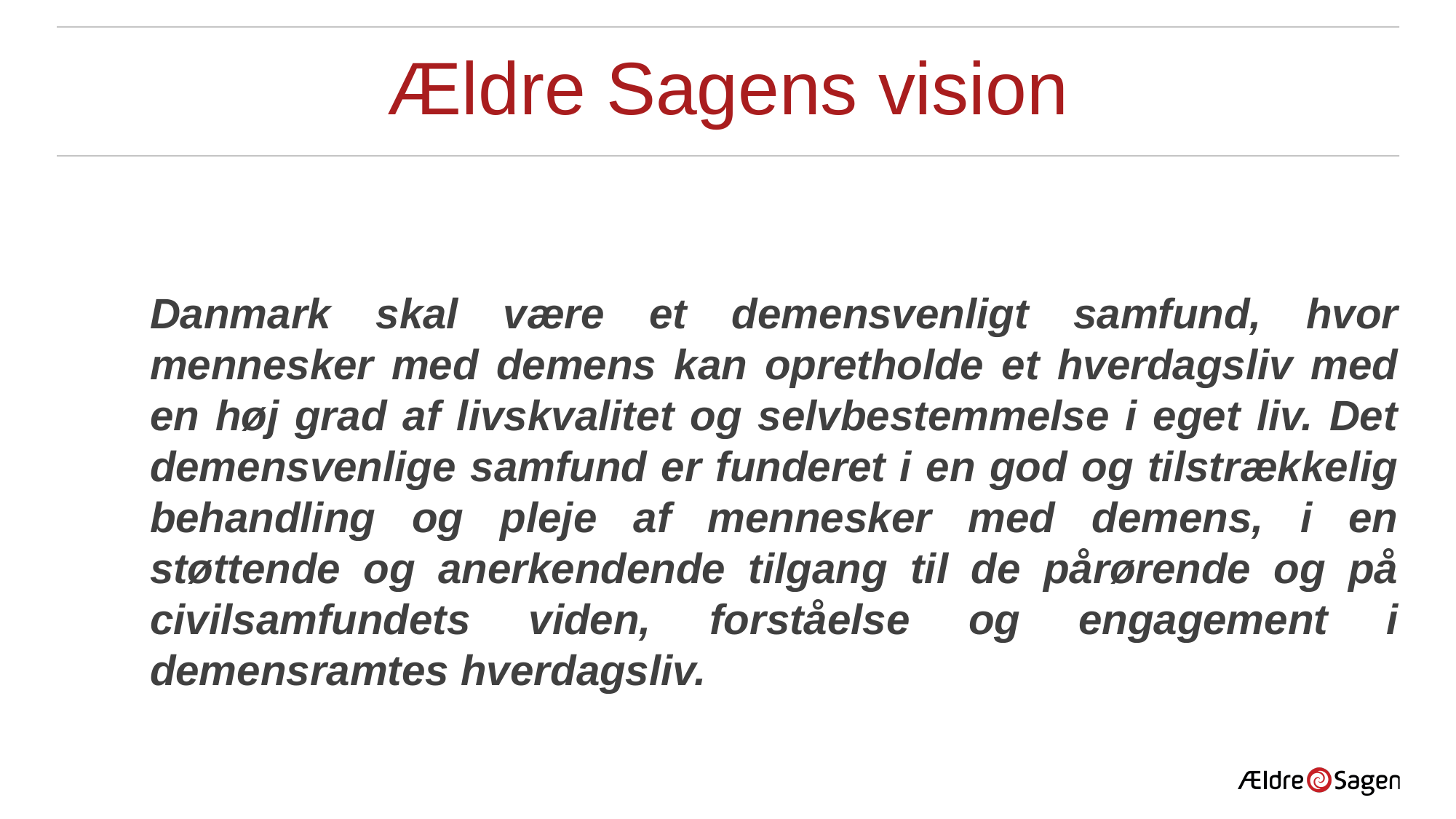

# Ældre Sagens vision

Danmark skal være et demensvenligt samfund, hvor mennesker med demens kan opretholde et hverdagsliv med en høj grad af livskvalitet og selvbestemmelse i eget liv. Det demensvenlige samfund er funderet i en god og tilstrækkelig behandling og pleje af mennesker med demens, i en støttende og anerkendende tilgang til de pårørende og på civilsamfundets viden, forståelse og engagement i demensramtes hverdagsliv.